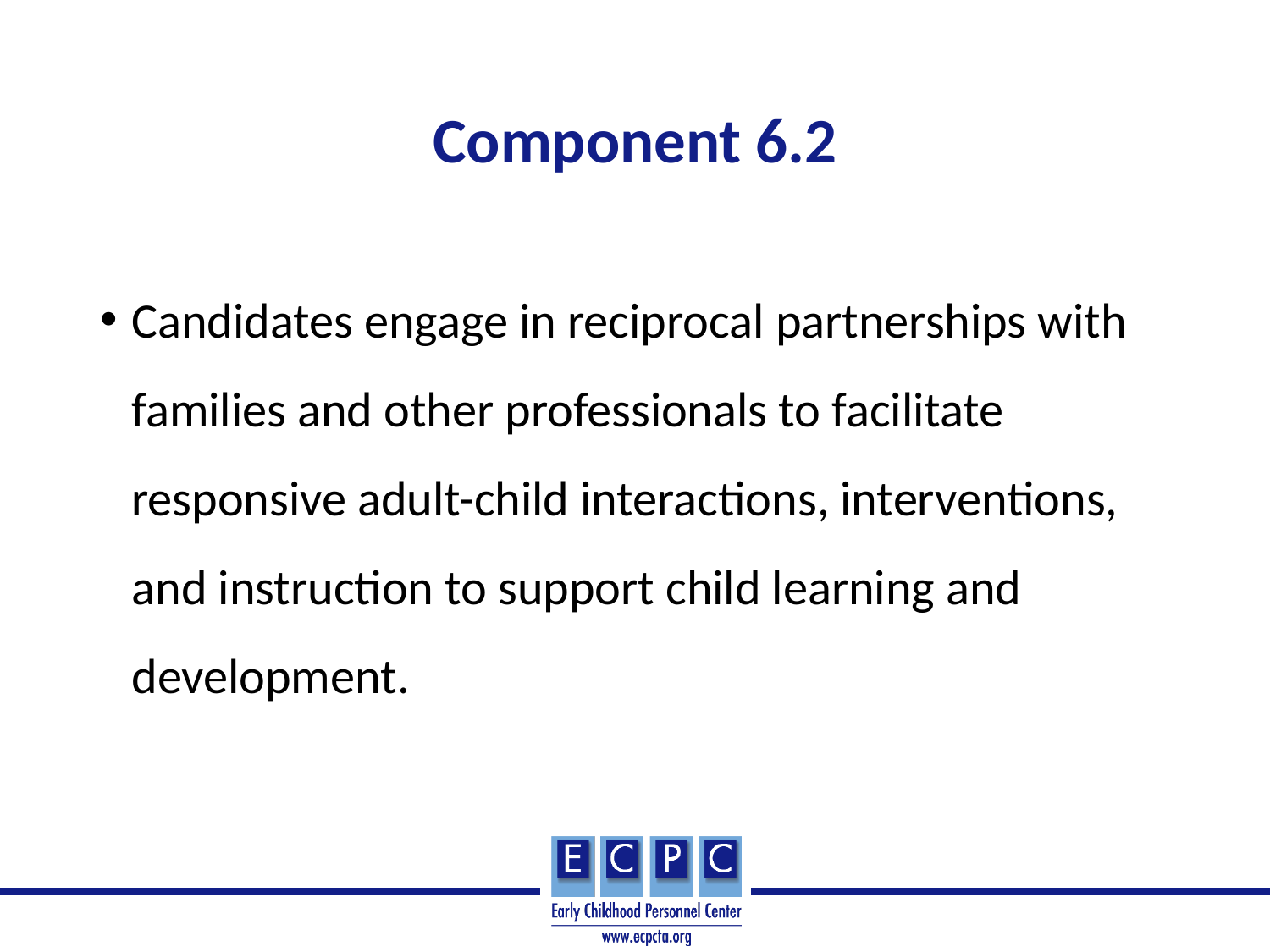

# Component 6.2
Candidates engage in reciprocal partnerships with families and other professionals to facilitate responsive adult-child interactions, interventions, and instruction to support child learning and development.